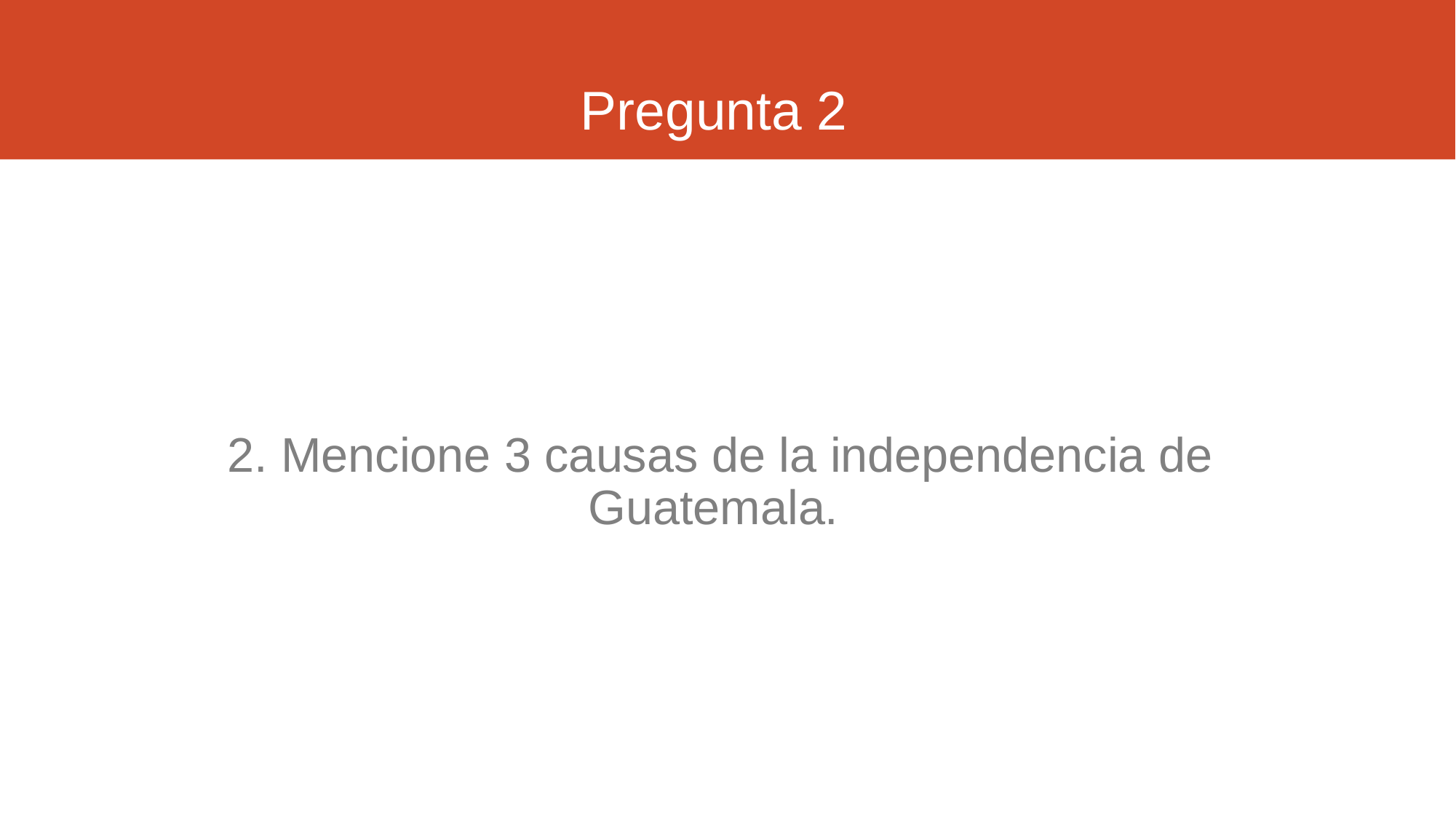

# Pregunta 2

2. Mencione 3 causas de la independencia de Guatemala.